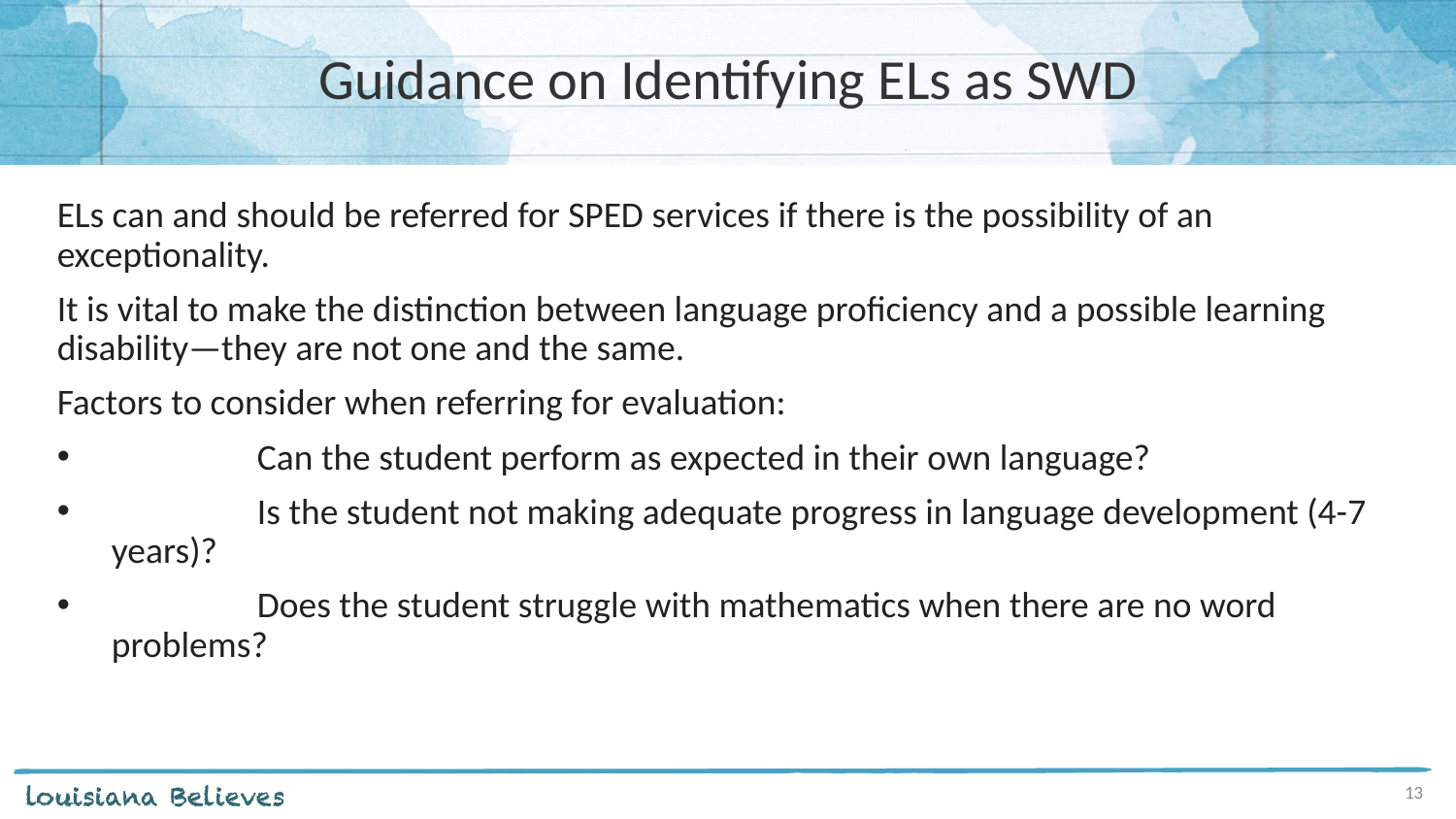

# Guidance on Identifying ELs as SWD
ELs can and should be referred for SPED services if there is the possibility of an exceptionality.
It is vital to make the distinction between language proficiency and a possible learning disability—they are not one and the same.
Factors to consider when referring for evaluation:
	Can the student perform as expected in their own language?
	Is the student not making adequate progress in language development (4-7 years)?
	Does the student struggle with mathematics when there are no word problems?